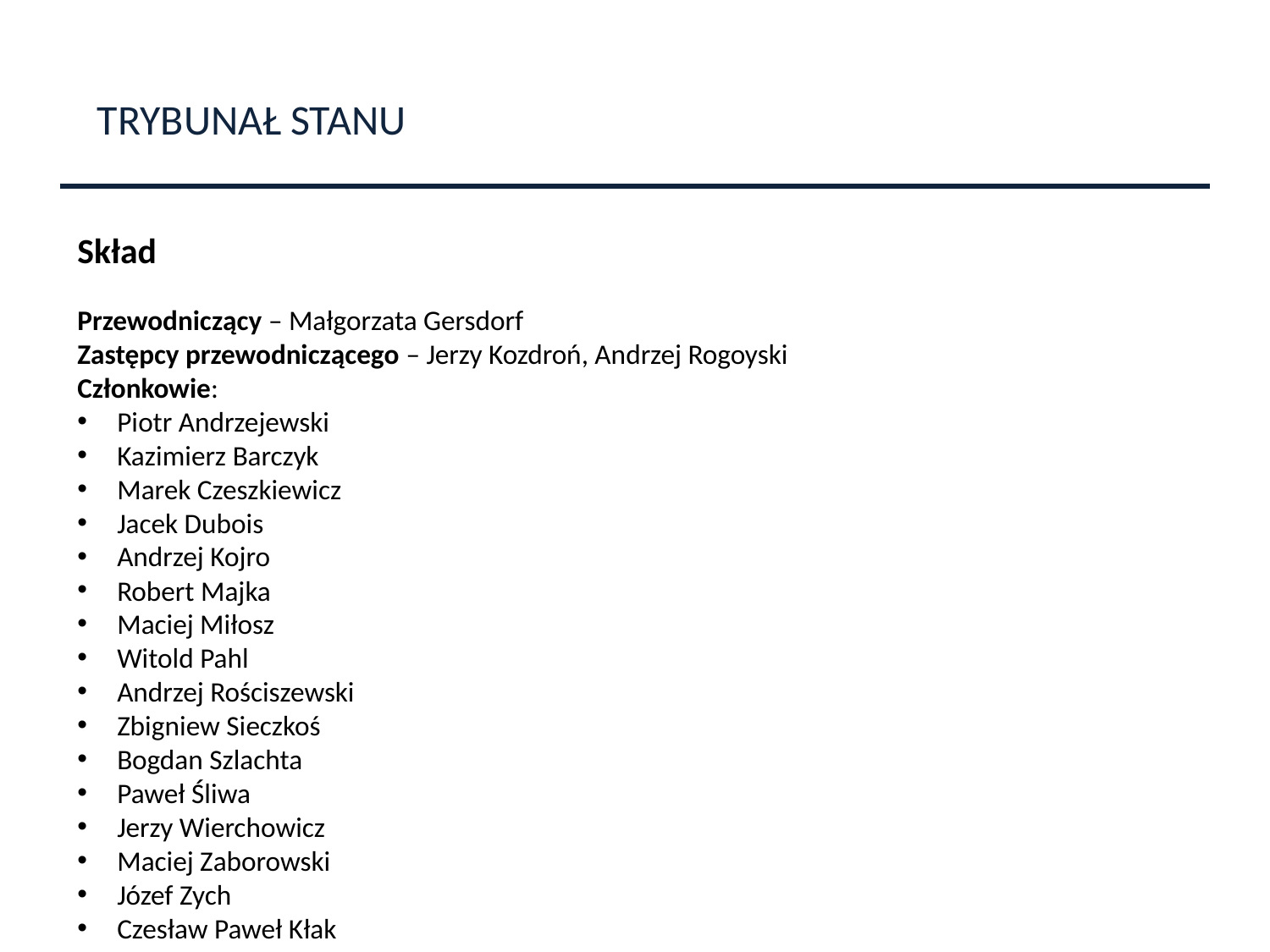

TRYBUNAŁ STANU
Skład
Przewodniczący – Małgorzata Gersdorf
Zastępcy przewodniczącego – Jerzy Kozdroń, Andrzej Rogoyski
Członkowie:
Piotr Andrzejewski
Kazimierz Barczyk
Marek Czeszkiewicz
Jacek Dubois
Andrzej Kojro
Robert Majka
Maciej Miłosz
Witold Pahl
Andrzej Rościszewski
Zbigniew Sieczkoś
Bogdan Szlachta
Paweł Śliwa
Jerzy Wierchowicz
Maciej Zaborowski
Józef Zych
Czesław Paweł Kłak